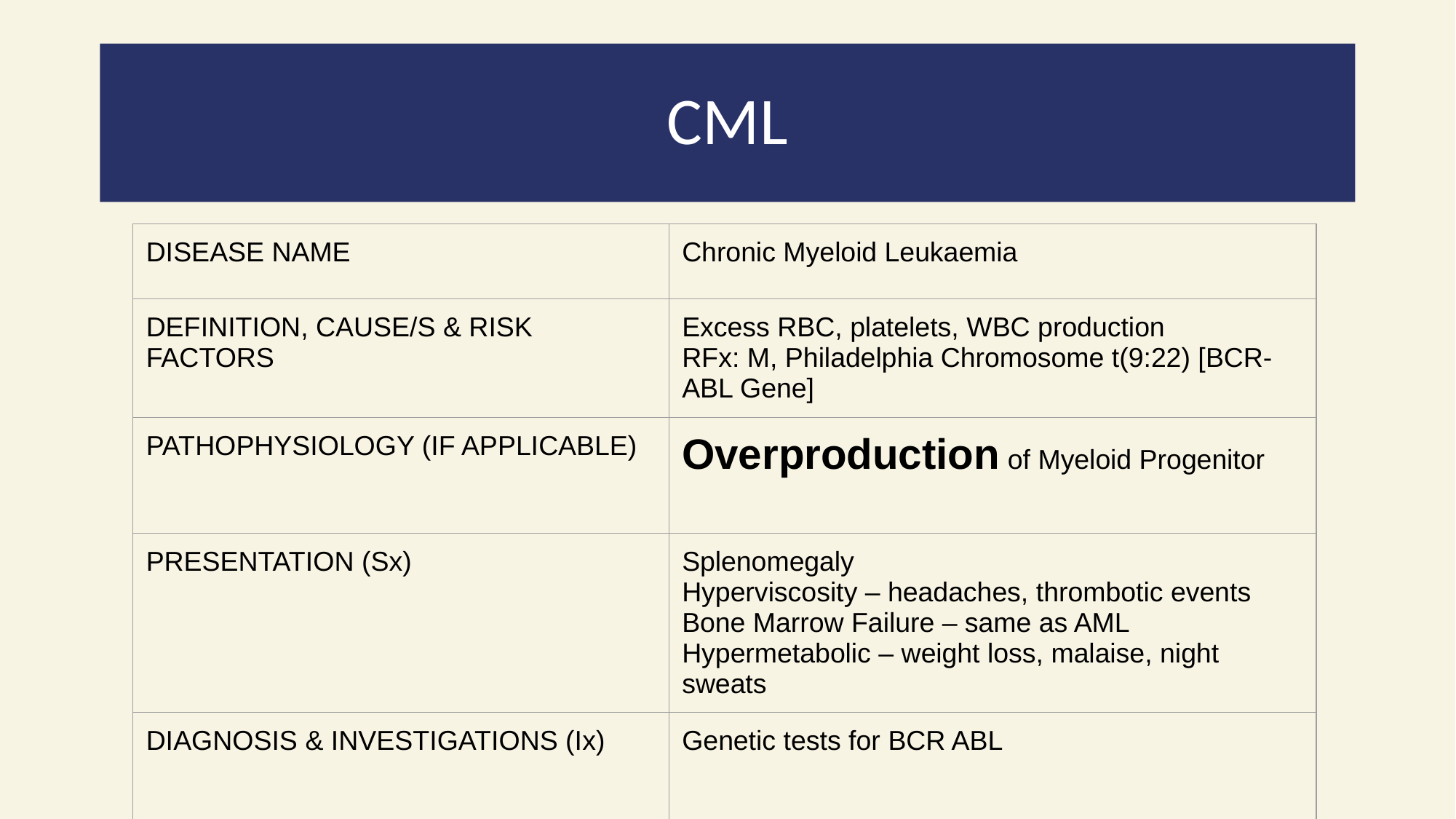

# CML
| DISEASE NAME | Chronic Myeloid Leukaemia |
| --- | --- |
| DEFINITION, CAUSE/S & RISK FACTORS | Excess RBC, platelets, WBC production RFx: M, Philadelphia Chromosome t(9:22) [BCR-ABL Gene] |
| PATHOPHYSIOLOGY (IF APPLICABLE) | Overproduction of Myeloid Progenitor |
| PRESENTATION (Sx) | Splenomegaly Hyperviscosity – headaches, thrombotic events Bone Marrow Failure – same as AML Hypermetabolic – weight loss, malaise, night sweats |
| DIAGNOSIS & INVESTIGATIONS (Ix) | Genetic tests for BCR ABL |